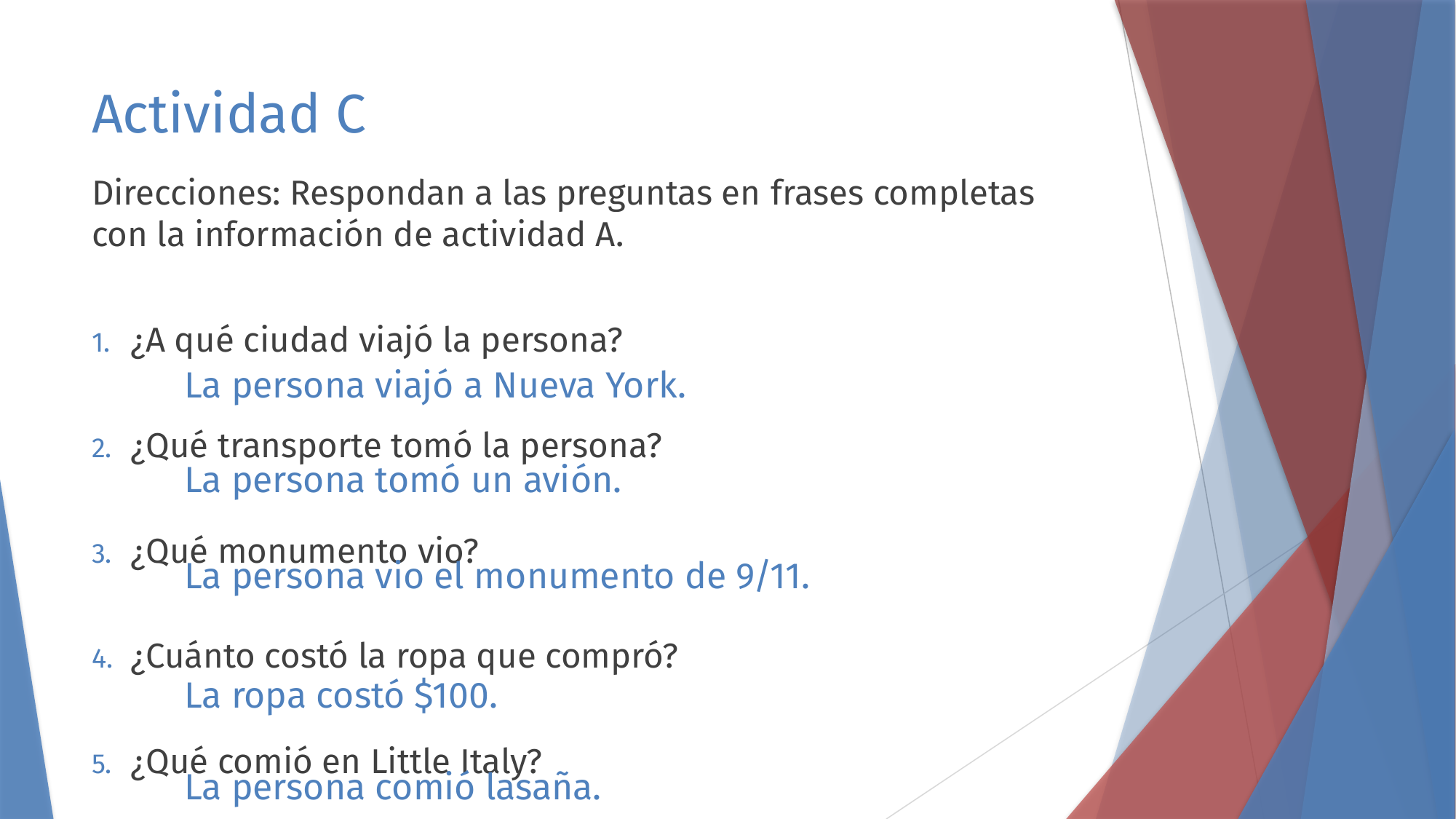

# Actividad C
Direcciones: Respondan a las preguntas en frases completas con la información de actividad A.
¿A qué ciudad viajó la persona?
¿Qué transporte tomó la persona?
¿Qué monumento vio?
¿Cuánto costó la ropa que compró?
¿Qué comió en Little Italy?

La persona viajó a Nueva York.
La persona tomó un avión.
La persona vio el monumento de 9/11.
La ropa costó $100.
La persona comió lasaña.